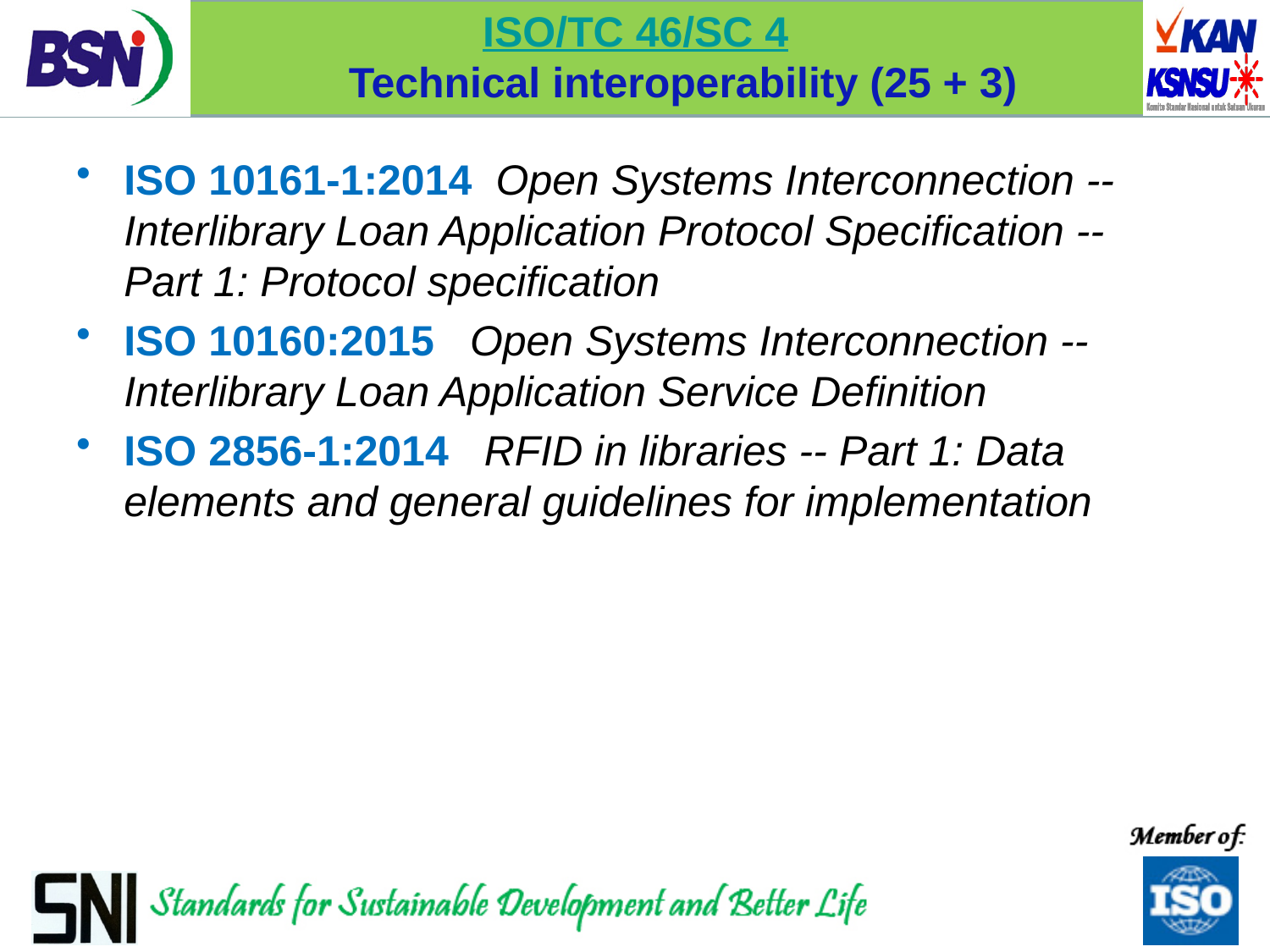

# ISO/TC 46/SC 4 Technical interoperability (25 + 3)
ISO 10161-1:2014  Open Systems Interconnection -- Interlibrary Loan Application Protocol Specification -- Part 1: Protocol specification
ISO 10160:2015   Open Systems Interconnection -- Interlibrary Loan Application Service Definition
ISO 2856-1:2014   RFID in libraries -- Part 1: Data elements and general guidelines for implementation